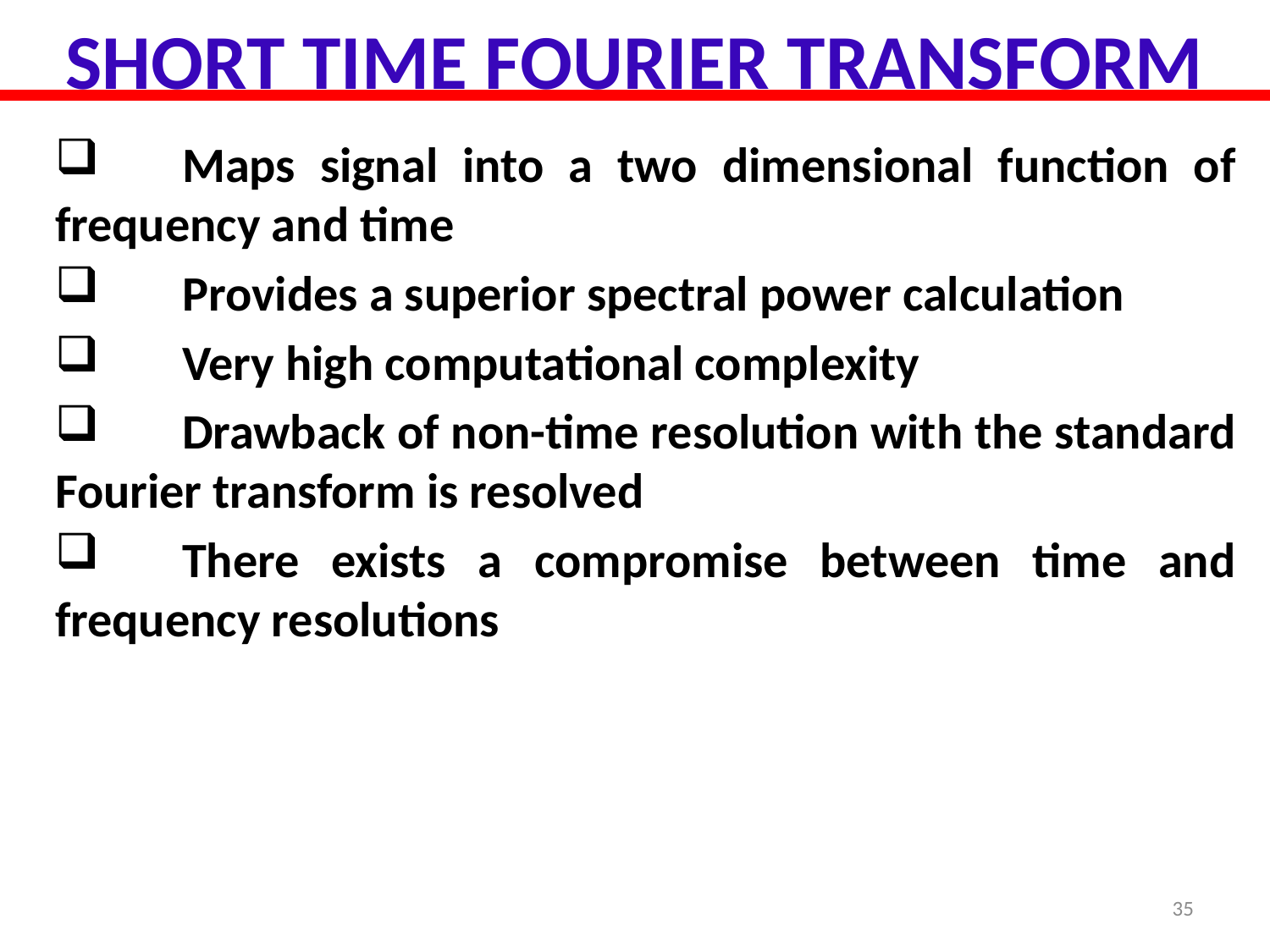

SHORT TIME FOURIER TRANSFORM
	Maps signal into a two dimensional function of frequency and time
	Provides a superior spectral power calculation
	Very high computational complexity
	Drawback of non-time resolution with the standard Fourier transform is resolved
	There exists a compromise between time and frequency resolutions
35